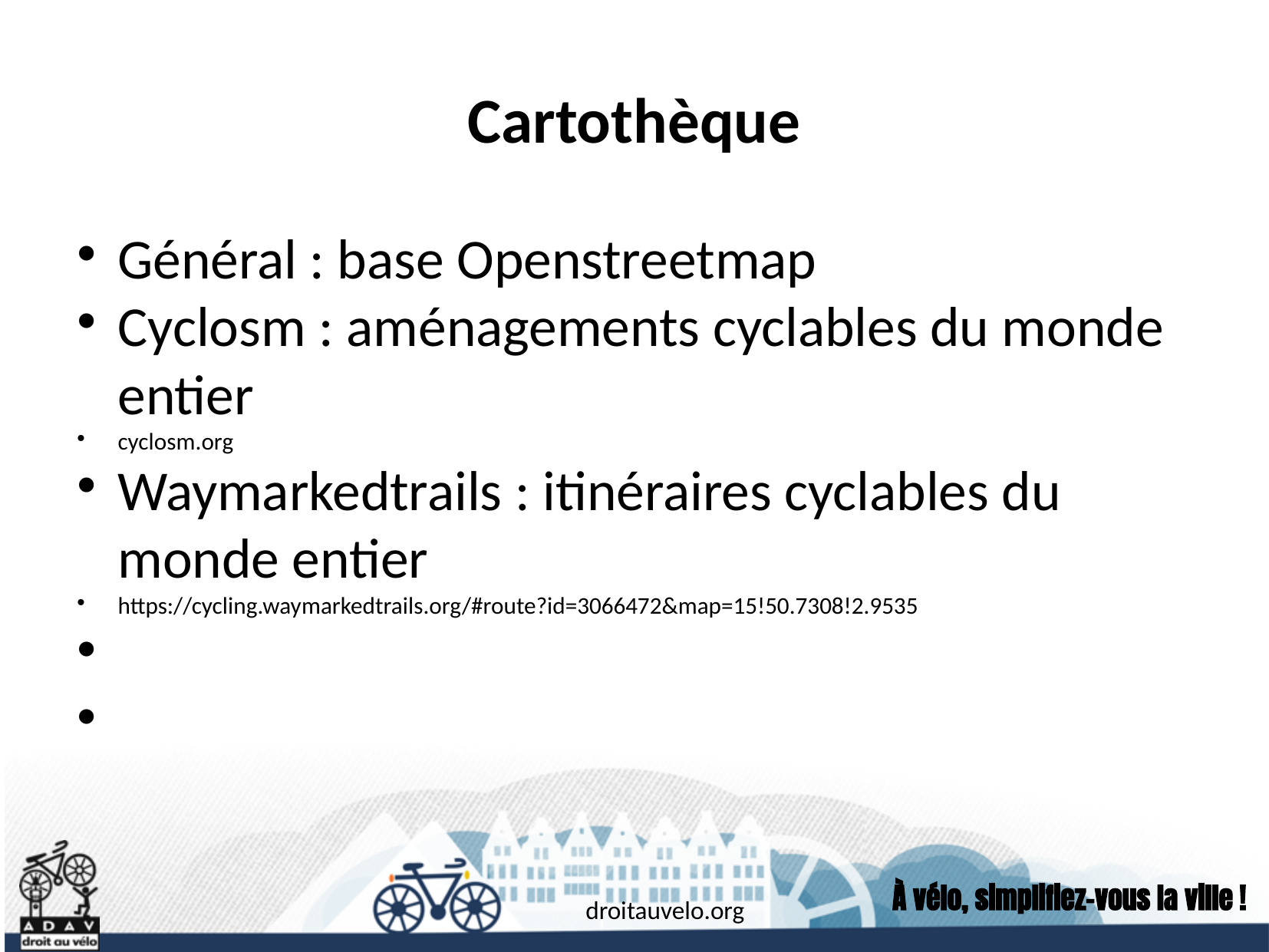

Cartothèque
Général : base Openstreetmap
Cyclosm : aménagements cyclables du monde entier
cyclosm.org
Waymarkedtrails : itinéraires cyclables du monde entier
https://cycling.waymarkedtrails.org/#route?id=3066472&map=15!50.7308!2.9535